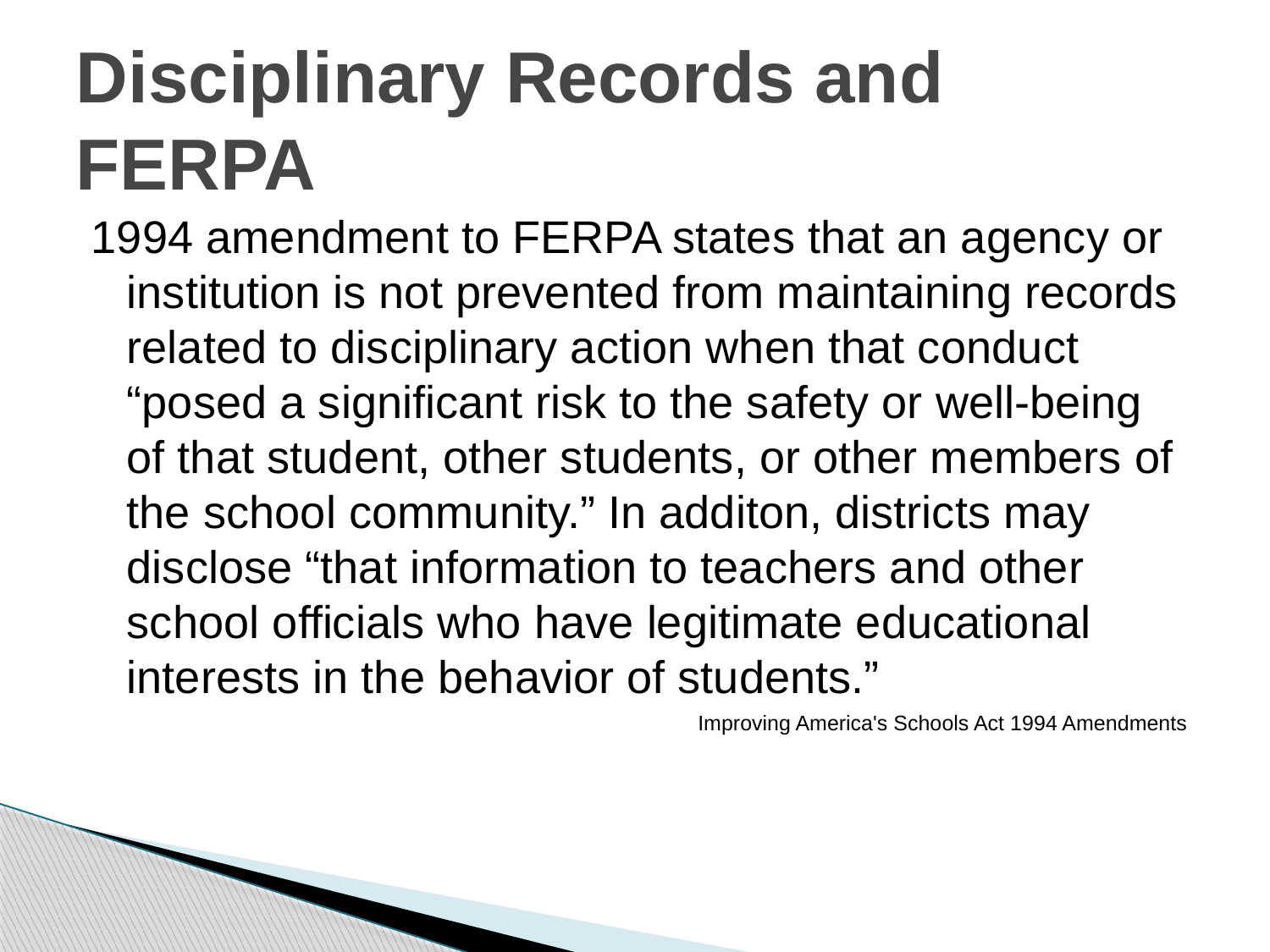

# Disciplinary Records and FERPA
1994 amendment to FERPA states that an agency or institution is not prevented from maintaining records related to disciplinary action when that conduct “posed a significant risk to the safety or well-being of that student, other students, or other members of the school community.” In additon, districts may disclose “that information to teachers and other school officials who have legitimate educational interests in the behavior of students.”
 Improving America's Schools Act 1994 Amendments